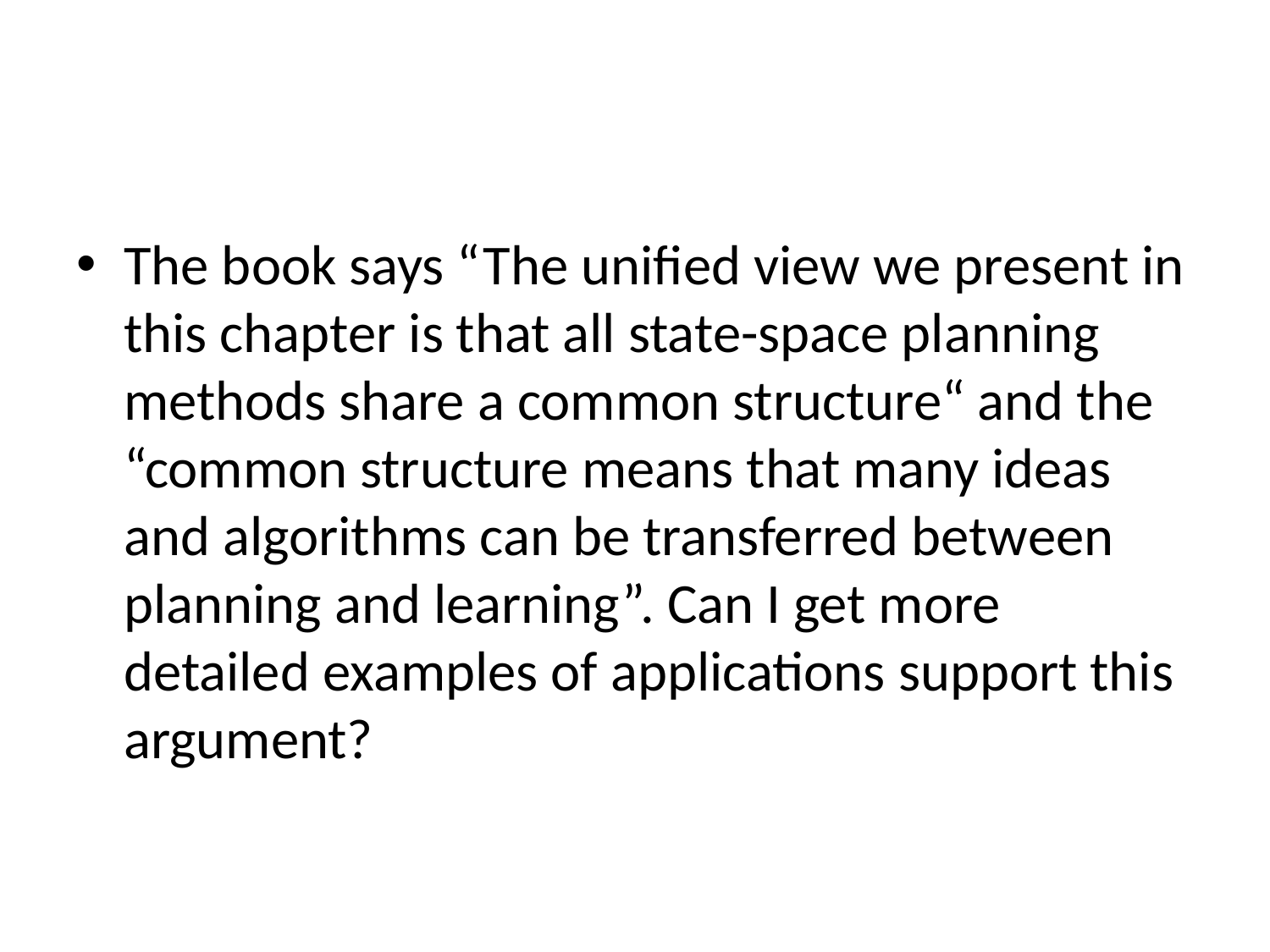

#
The book says “The unified view we present in this chapter is that all state-space planning methods share a common structure“ and the “common structure means that many ideas and algorithms can be transferred between planning and learning”. Can I get more detailed examples of applications support this argument?